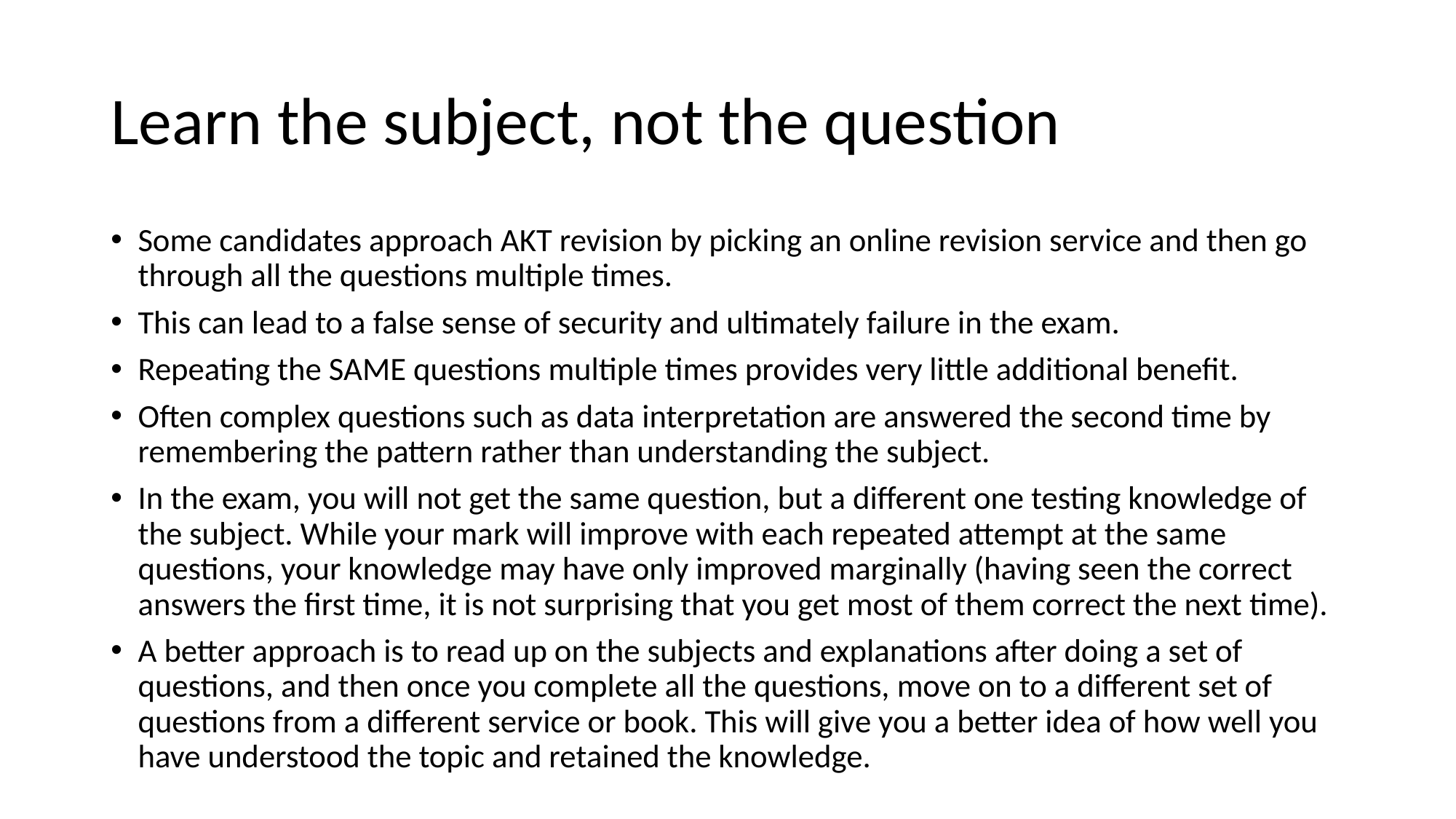

# Learn the subject, not the question
Some candidates approach AKT revision by picking an online revision service and then go through all the questions multiple times.
This can lead to a false sense of security and ultimately failure in the exam.
Repeating the SAME questions multiple times provides very little additional benefit.
Often complex questions such as data interpretation are answered the second time by remembering the pattern rather than understanding the subject.
In the exam, you will not get the same question, but a different one testing knowledge of the subject. While your mark will improve with each repeated attempt at the same questions, your knowledge may have only improved marginally (having seen the correct answers the first time, it is not surprising that you get most of them correct the next time).
A better approach is to read up on the subjects and explanations after doing a set of questions, and then once you complete all the questions, move on to a different set of questions from a different service or book. This will give you a better idea of how well you have understood the topic and retained the knowledge.